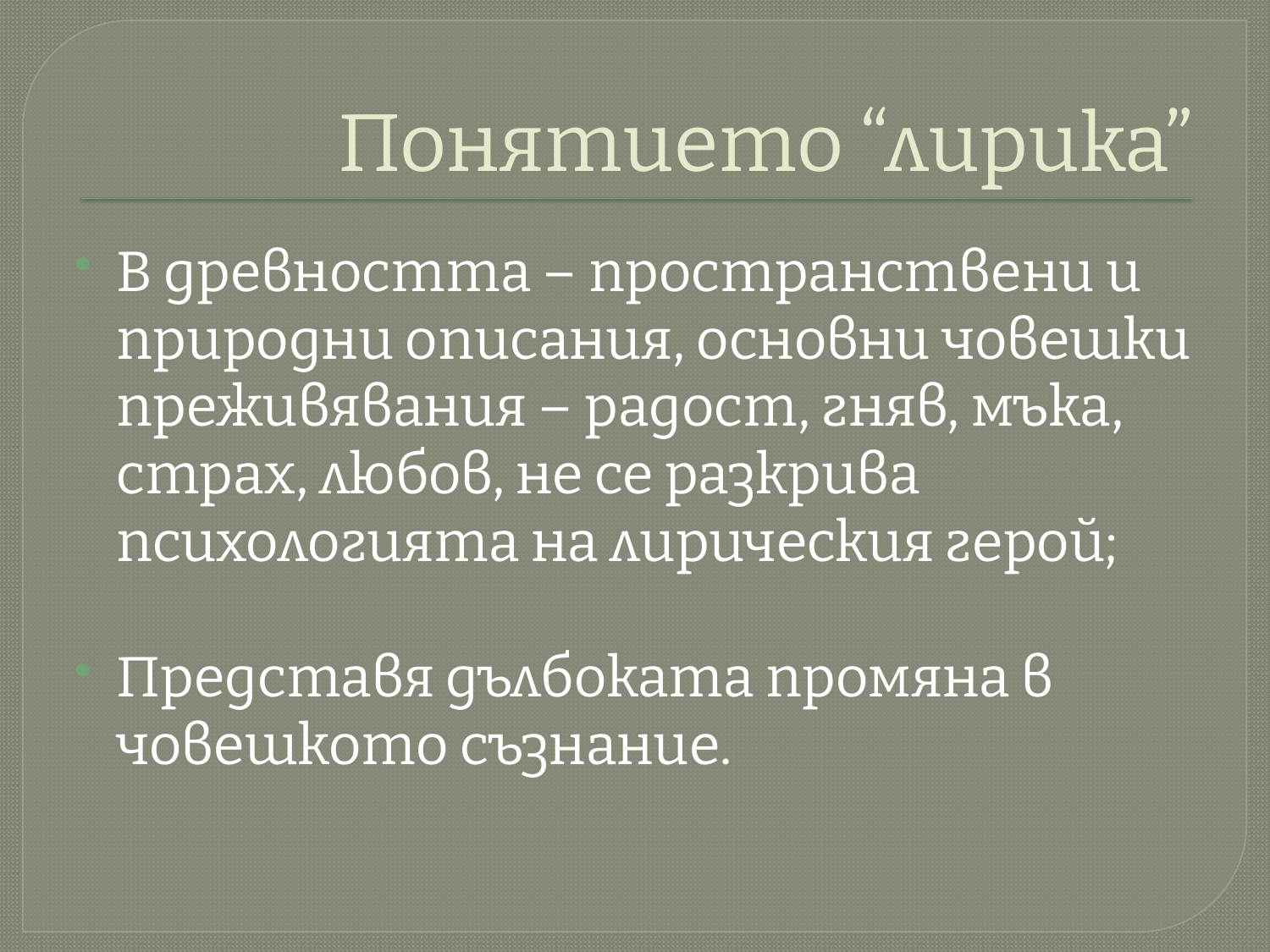

# Понятието “лирика”
В древността – пространствени и природни описания, основни човешки преживявания – радост, гняв, мъка, страх, любов, не се разкрива психологията на лирическия герой;

Представя дълбоката промяна в човешкото съзнание.